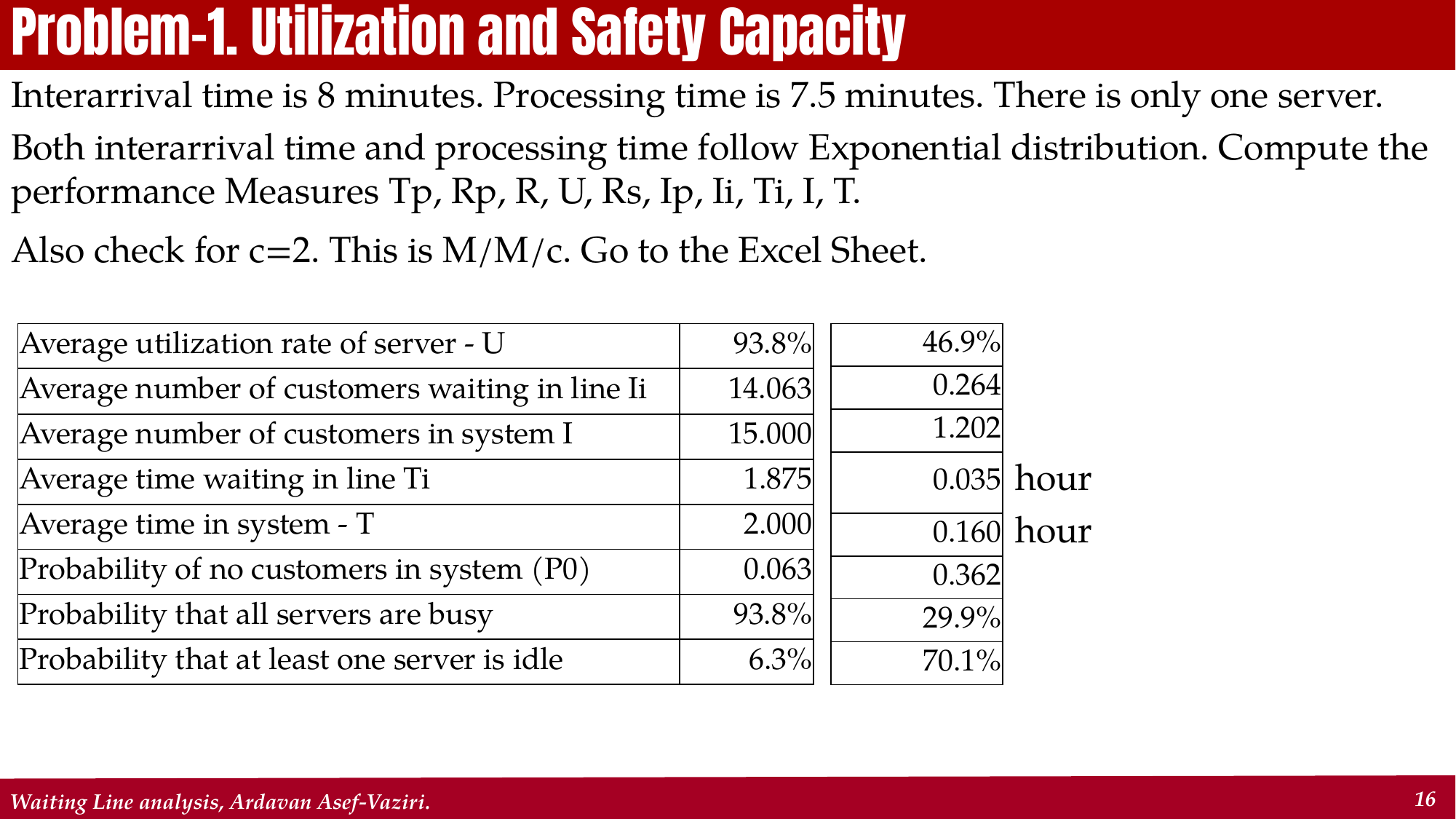

# Problem-1. Utilization and Safety Capacity

Interarrival time is 8 minutes. Processing time is 7.5 minutes. There is only one server.
Both interarrival time and processing time follow Exponential distribution. Compute the performance Measures Tp, Rp, R, U, Rs, Ip, Ii, Ti, I, T.
Also check for c=2. This is M/M/c. Go to the Excel Sheet.
| Average utilization rate of server - U | 93.8% |
| --- | --- |
| Average number of customers waiting in line Ii | 14.063 |
| Average number of customers in system I | 15.000 |
| Average time waiting in line Ti | 1.875 |
| Average time in system - T | 2.000 |
| Probability of no customers in system (P0) | 0.063 |
| Probability that all servers are busy | 93.8% |
| Probability that at least one server is idle | 6.3% |
| 46.9% |
| --- |
| 0.264 |
| 1.202 |
| 0.035 |
| 0.160 |
| 0.362 |
| 29.9% |
| 70.1% |
hour
hour